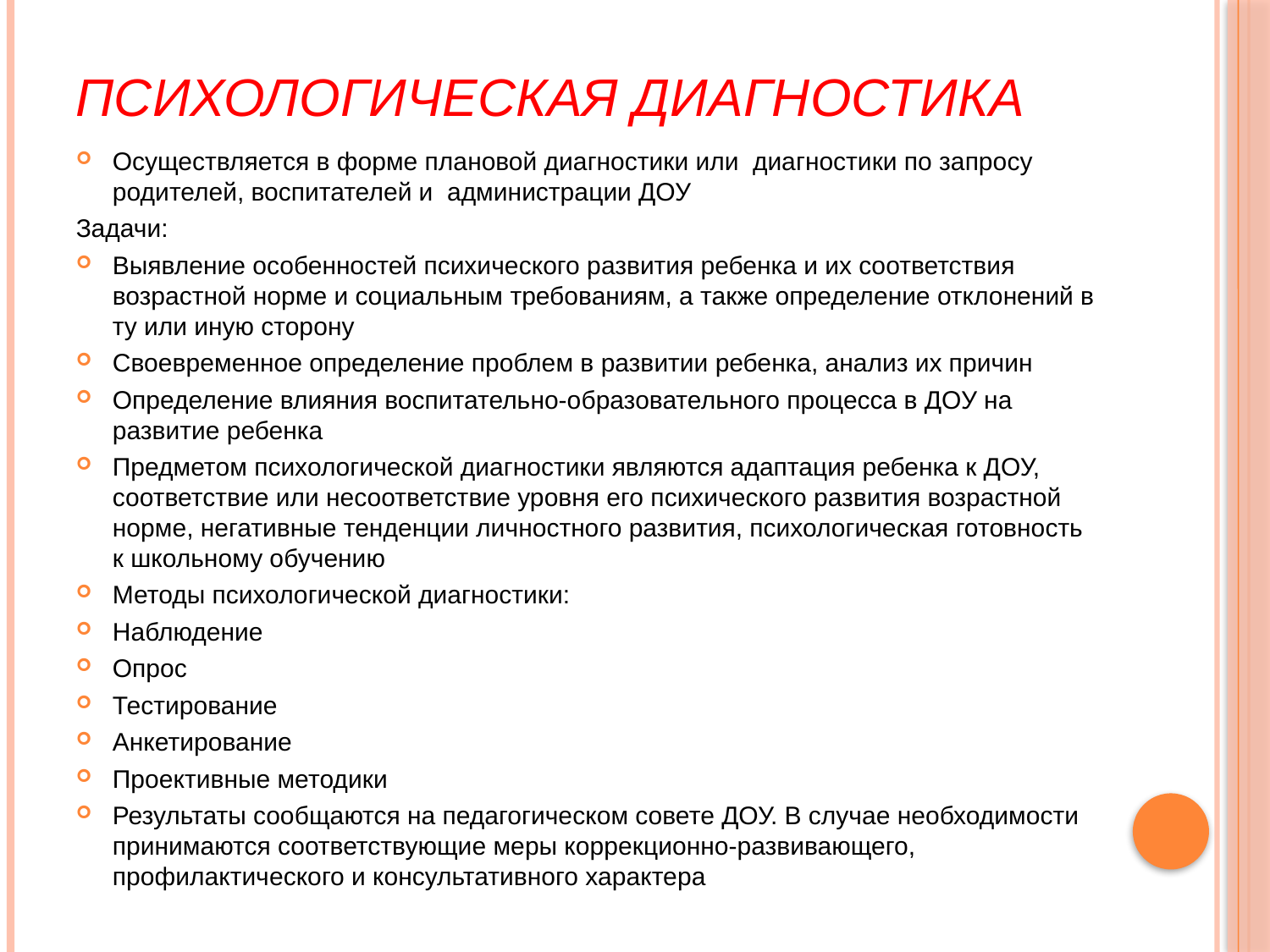

# Психологическая диагностика
Осуществляется в форме плановой диагностики или  диагностики по запросу родителей, воспитателей и  администрации ДОУ
Задачи:
Выявление особенностей психического развития ребенка и их соответствия возрастной норме и социальным требованиям, а также определение отклонений в ту или иную сторону
Своевременное определение проблем в развитии ребенка, анализ их причин
Определение влияния воспитательно-образовательного процесса в ДОУ на развитие ребенка
Предметом психологической диагностики являются адаптация ребенка к ДОУ, соответствие или несоответствие уровня его психического развития возрастной норме, негативные тенденции личностного развития, психологическая готовность к школьному обучению
Методы психологической диагностики:
Наблюдение
Опрос
Тестирование
Анкетирование
Проективные методики
Результаты сообщаются на педагогическом совете ДОУ. В случае необходимости принимаются соответствующие меры коррекционно-развивающего, профилактического и консультативного характера